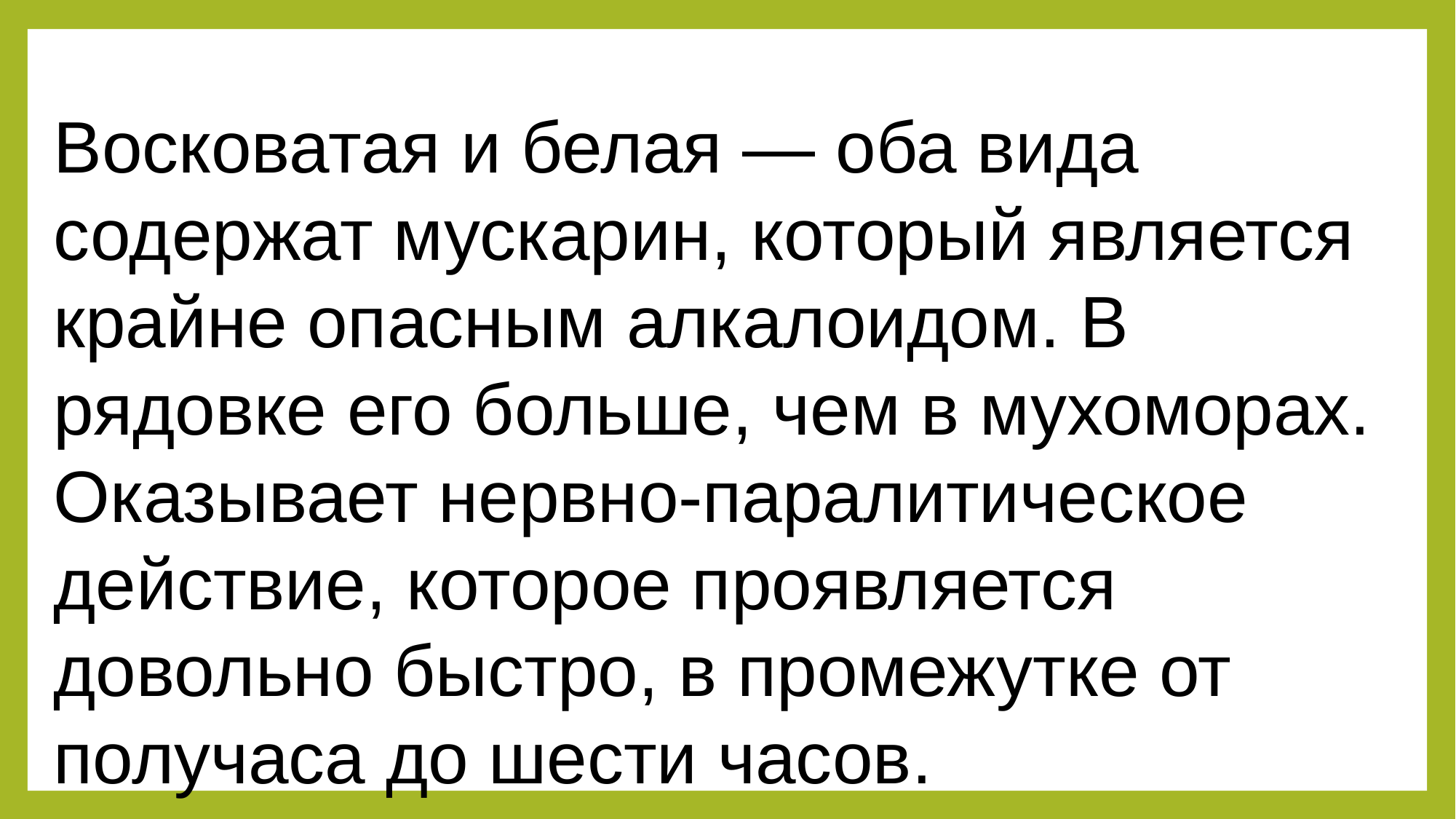

Восковатая и белая — оба вида содержат мускарин, который является крайне опасным алкалоидом. В рядовке его больше, чем в мухоморах. Оказывает нервно-паралитическое действие, которое проявляется довольно быстро, в промежутке от получаса до шести часов.